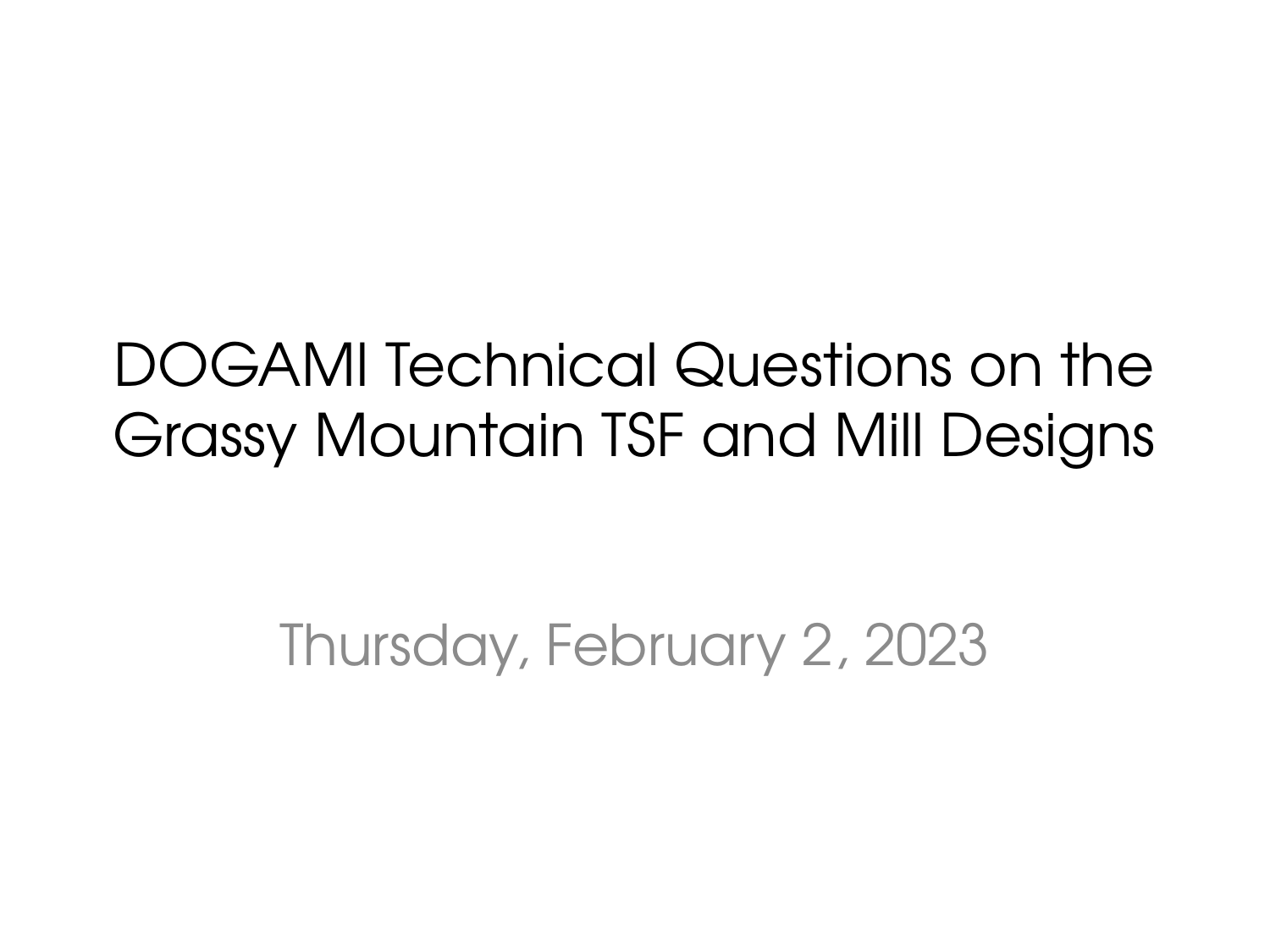

# DOGAMI Technical Questions on the Grassy Mountain TSF and Mill Designs
Thursday, February 2, 2023